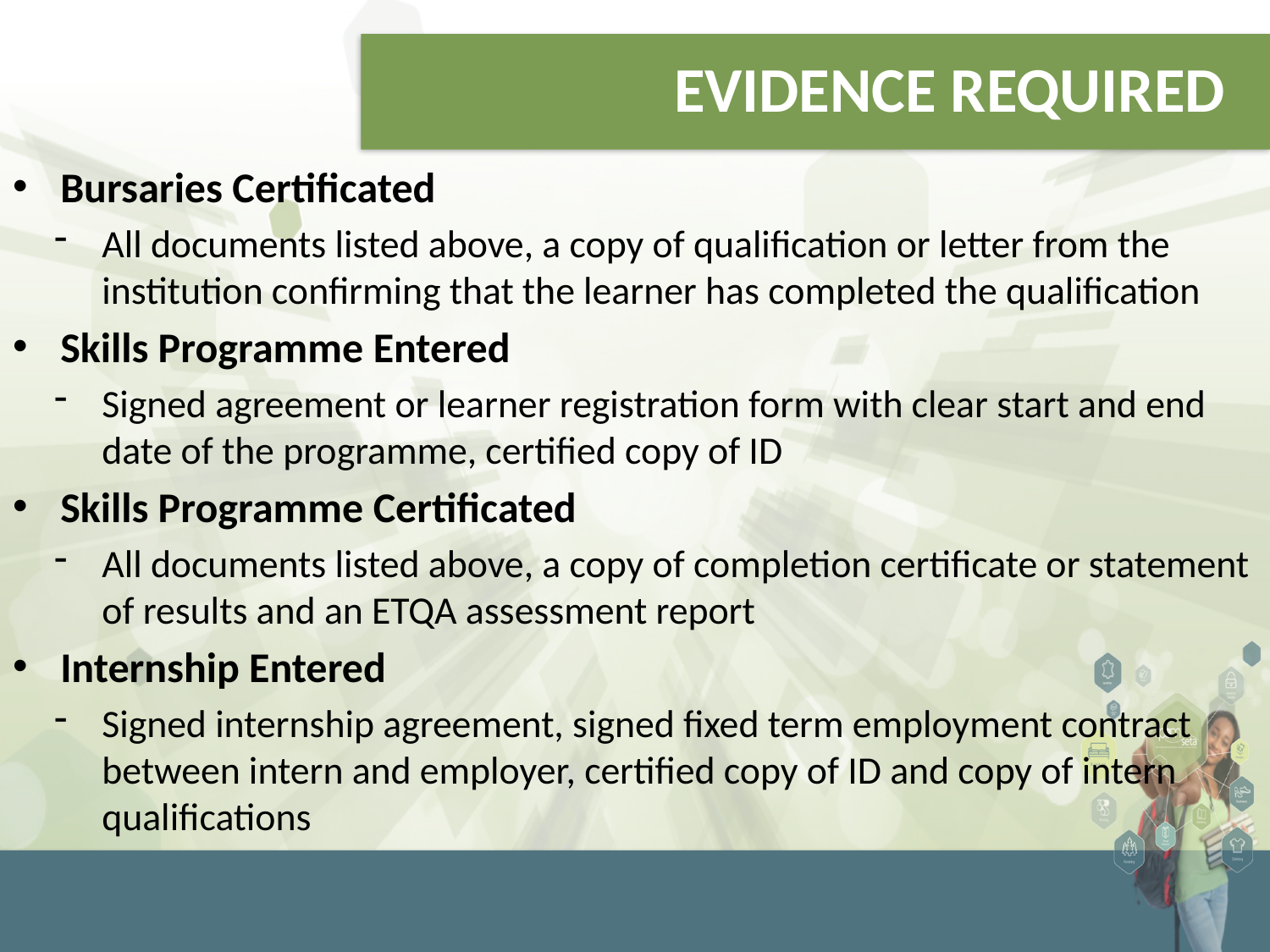

# EVIDENCE REQUIRED
Bursaries Certificated
All documents listed above, a copy of qualification or letter from the institution confirming that the learner has completed the qualification
Skills Programme Entered
Signed agreement or learner registration form with clear start and end date of the programme, certified copy of ID
Skills Programme Certificated
All documents listed above, a copy of completion certificate or statement of results and an ETQA assessment report
Internship Entered
Signed internship agreement, signed fixed term employment contract between intern and employer, certified copy of ID and copy of intern qualifications